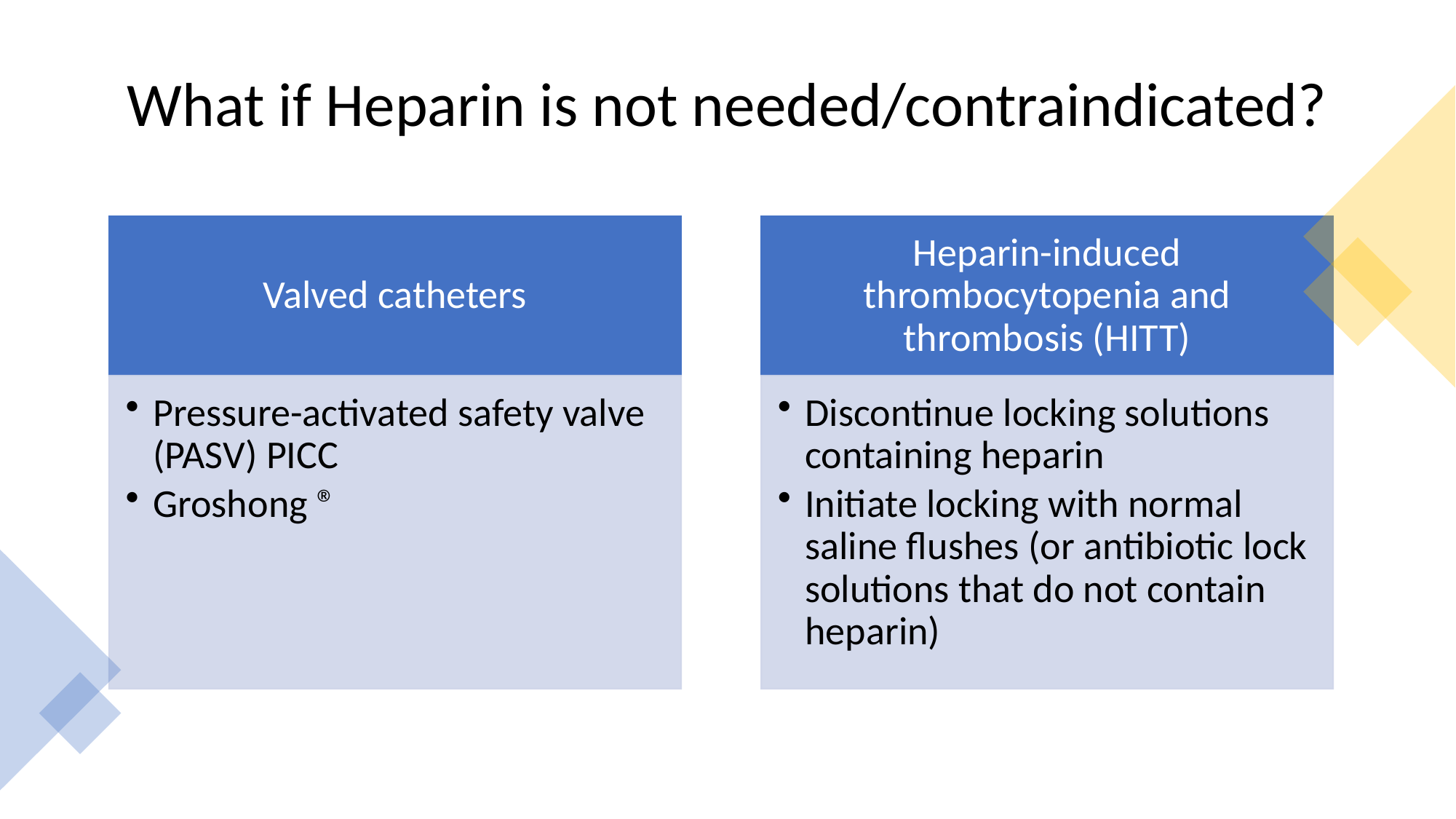

# What if Heparin is not needed/contraindicated?

Valved catheters
Pressure-activated safety valve (PASV) PICC
Groshong ®
Heparin-induced thrombocytopenia and thrombosis (HITT)
Discontinue locking solutions containing heparin
Initiate locking with normal saline flushes (or antibiotic lock solutions that do not contain heparin)